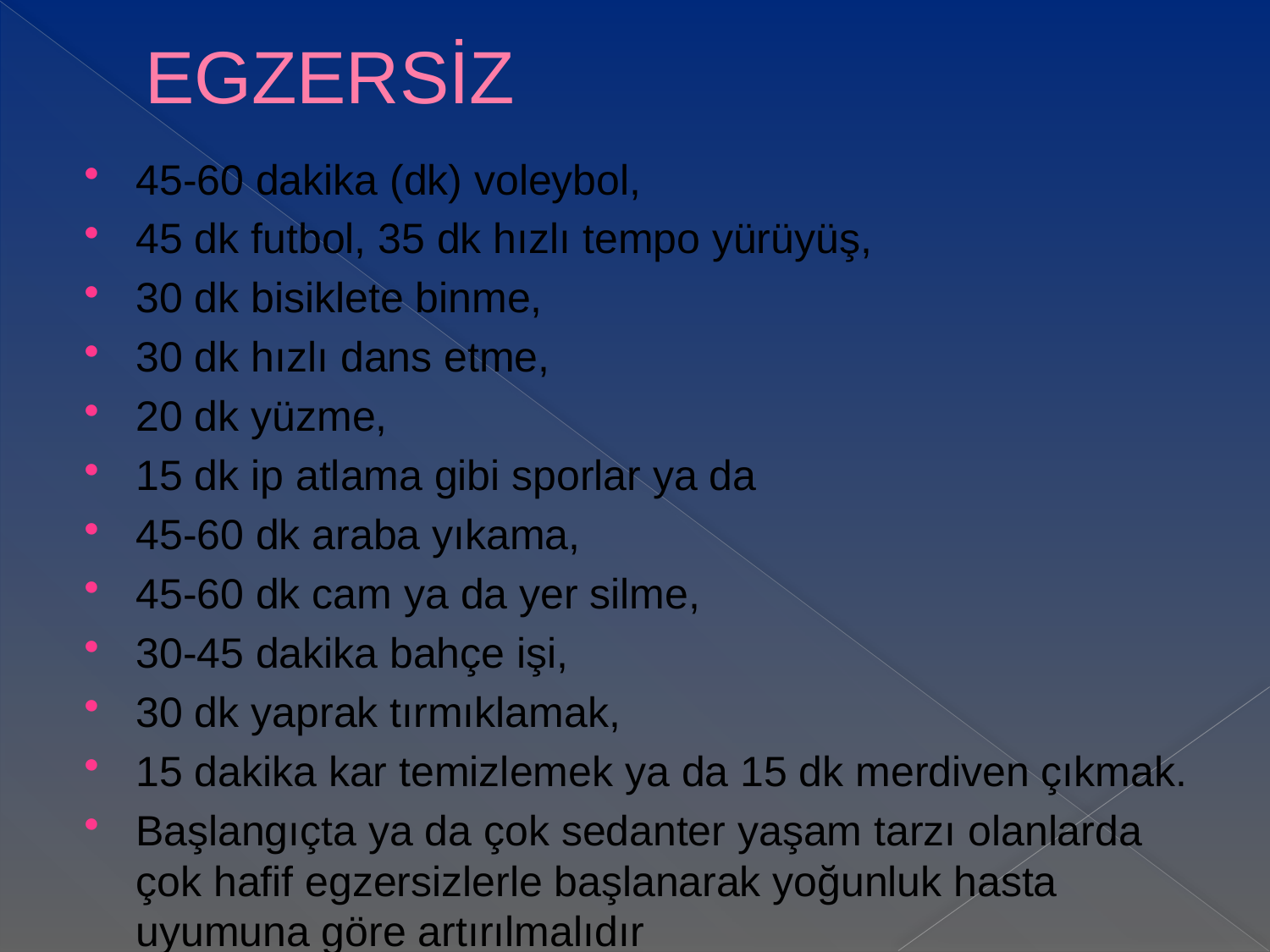

# EGZERSİZ
45-60 dakika (dk) voleybol,
45 dk futbol, 35 dk hızlı tempo yürüyüş,
30 dk bisiklete binme,
30 dk hızlı dans etme,
20 dk yüzme,
15 dk ip atlama gibi sporlar ya da
45-60 dk araba yıkama,
45-60 dk cam ya da yer silme,
30-45 dakika bahçe işi,
30 dk yaprak tırmıklamak,
15 dakika kar temizlemek ya da 15 dk merdiven çıkmak.
Başlangıçta ya da çok sedanter yaşam tarzı olanlarda çok hafif egzersizlerle başlanarak yoğunluk hasta uyumuna göre artırılmalıdır